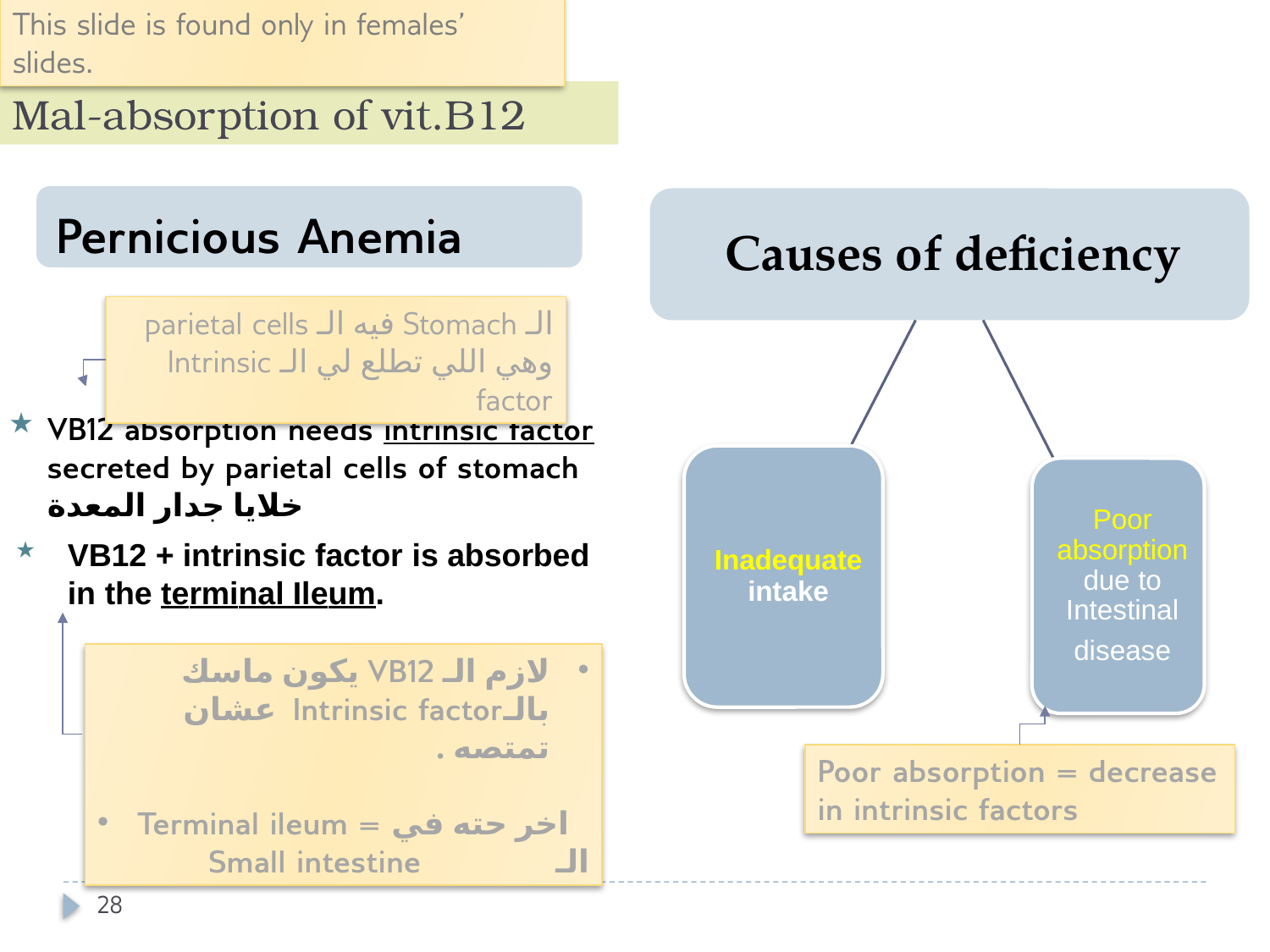

This slide is found only in females’ slides.
Mal-absorption of vit.B12
Causes of deficiency
Poor absorption due to Intestinal
disease
Inadequate intake
Pernicious Anemia
الـ Stomach فيه الـ parietal cells  وهي اللي تطلع لي الـ Intrinsic factor
VB12 absorption needs intrinsic factor secreted by parietal cells of stomach خلايا جدار المعدة
VB12 + intrinsic factor is absorbed in the terminal Ileum.

لازم الـ VB12 يكون ماسك بالـIntrinsic factor  عشان تمتصه .

Terminal ileum = اخر حته في
Small intestine             الـ
Poor absorption = decrease in intrinsic factors
28